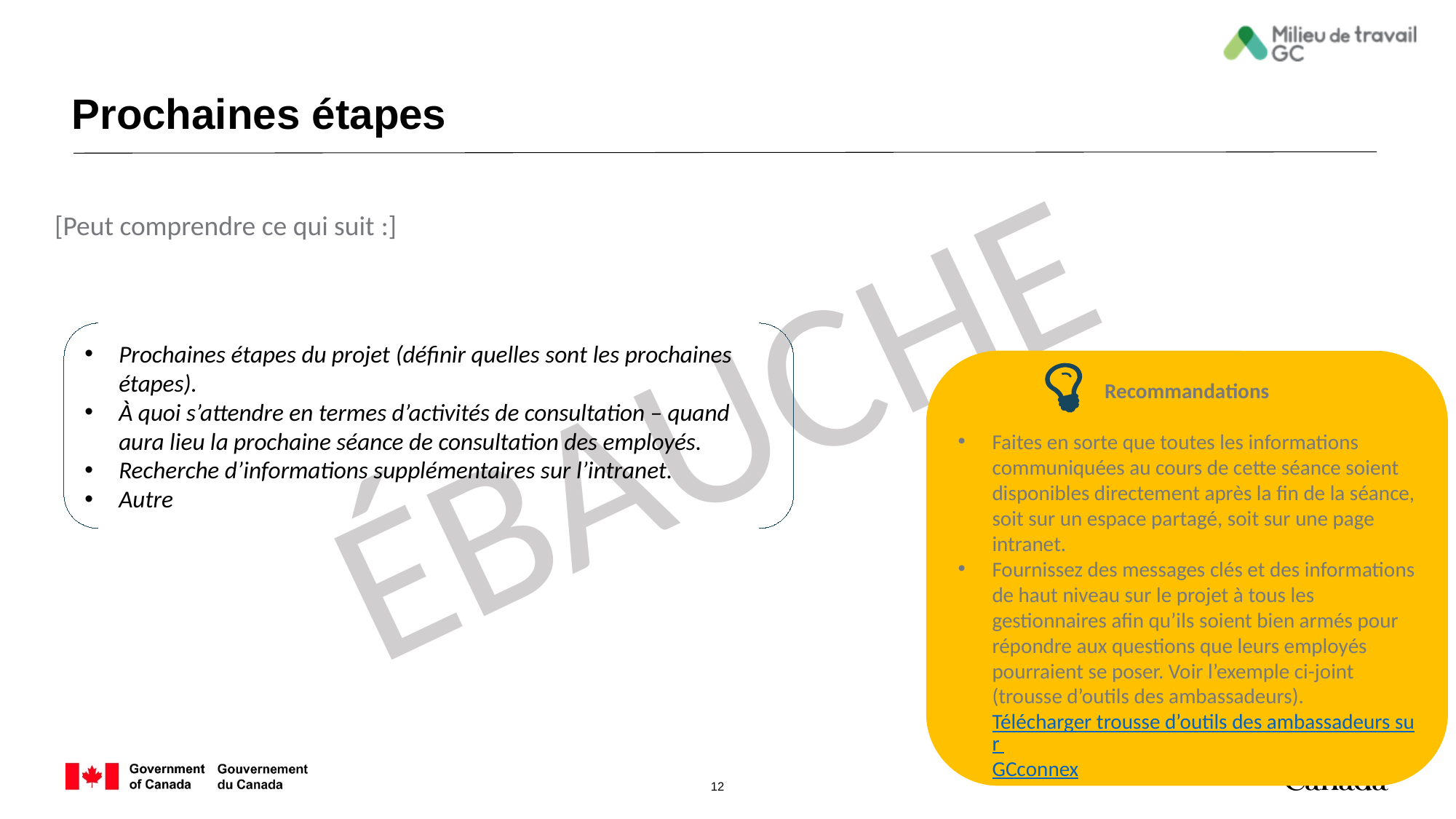

# Prochaines étapes
[Peut comprendre ce qui suit :]
Prochaines étapes du projet (définir quelles sont les prochaines étapes).
À quoi s’attendre en termes d’activités de consultation – quand aura lieu la prochaine séance de consultation des employés.
Recherche d’informations supplémentaires sur l’intranet.
Autre
Recommandations

Faites en sorte que toutes les informations communiquées au cours de cette séance soient disponibles directement après la fin de la séance, soit sur un espace partagé, soit sur une page intranet.
Fournissez des messages clés et des informations de haut niveau sur le projet à tous les gestionnaires afin qu’ils soient bien armés pour répondre aux questions que leurs employés pourraient se poser. Voir l’exemple ci-joint (trousse d’outils des ambassadeurs). Télécharger trousse d’outils des ambassadeurs sur GCconnex